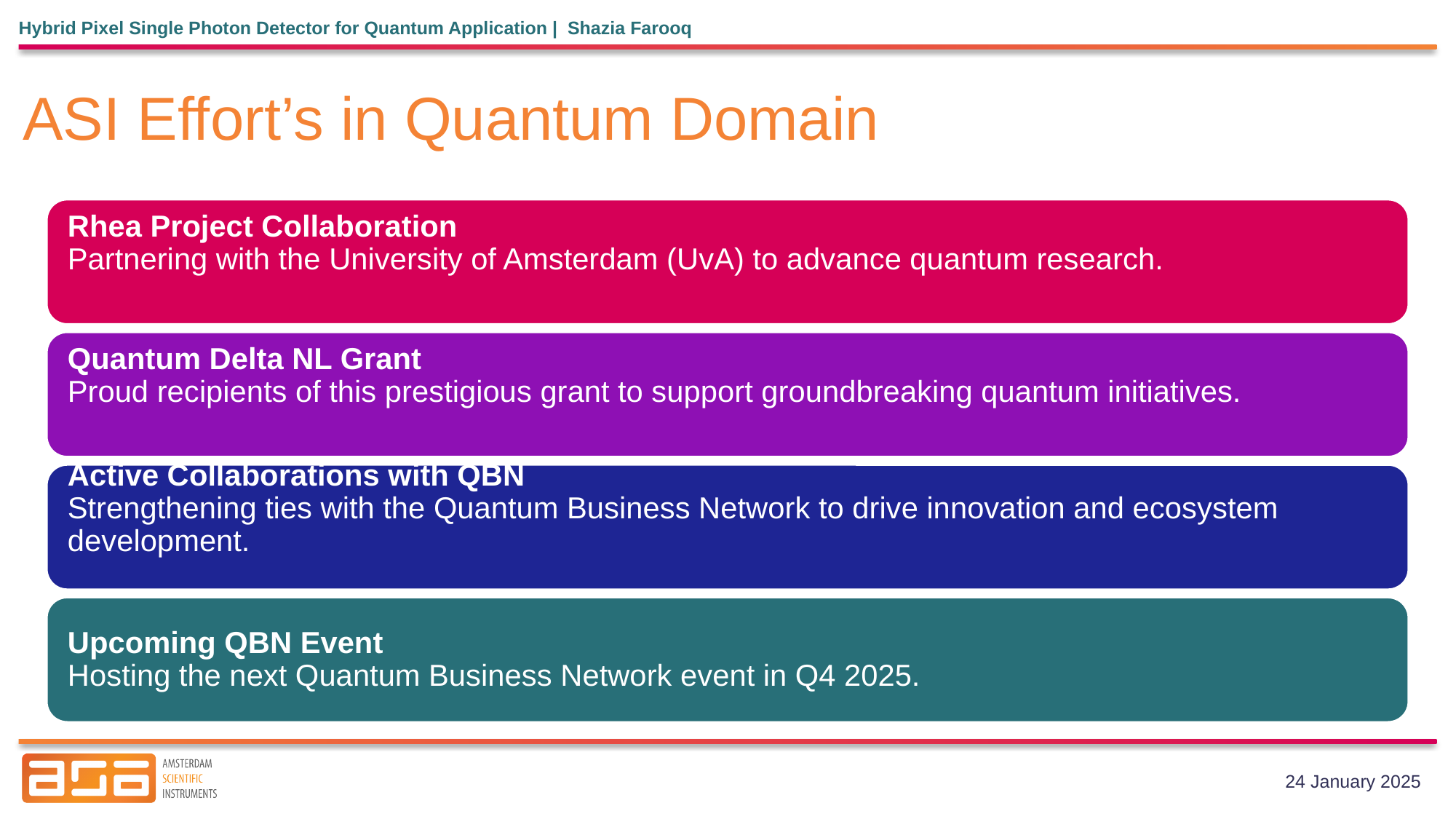

Hybrid Pixel Single Photon Detector for Quantum Application |  Shazia Farooq
# ASI Effort’s in Quantum Domain
Rhea Project Collaboration
Partnering with the University of Amsterdam (UvA) to advance quantum research.
Quantum Delta NL Grant
Proud recipients of this prestigious grant to support groundbreaking quantum initiatives.
Active Collaborations with QBN
Strengthening ties with the Quantum Business Network to drive innovation and ecosystem development.
Upcoming QBN Event
Hosting the next Quantum Business Network event in Q4 2025.
24 January 2025